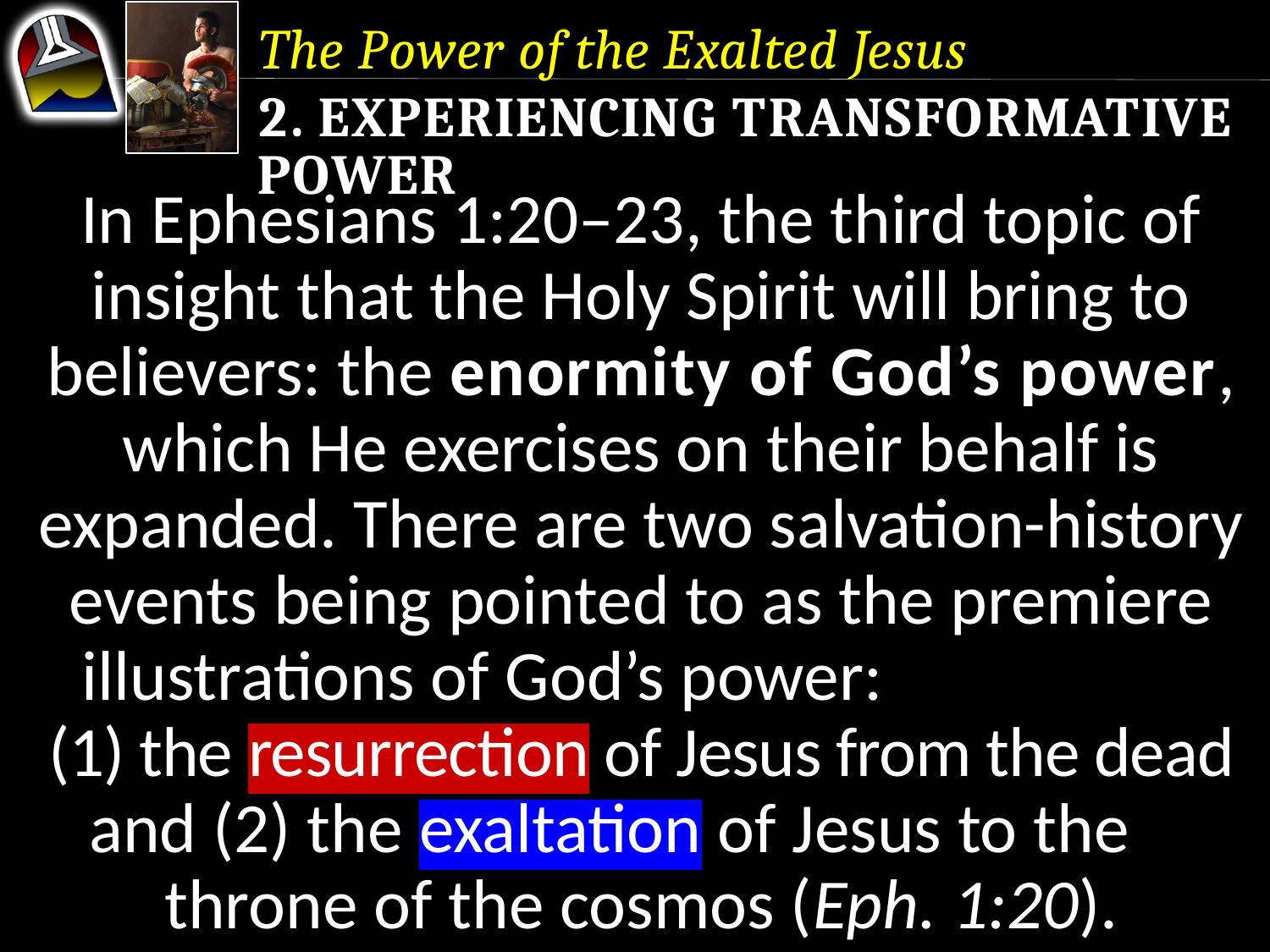

The Power of the Exalted Jesus
2. Experiencing Transformative Power
In Ephesians 1:20–23, the third topic of insight that the Holy Spirit will bring to believers: the enormity of God’s power, which He exercises on their behalf is expanded. There are two salvation-history events being pointed to as the premiere illustrations of God’s power:
(1) the resurrection of Jesus from the dead and (2) the exaltation of Jesus to the     throne of the cosmos (Eph. 1:20).